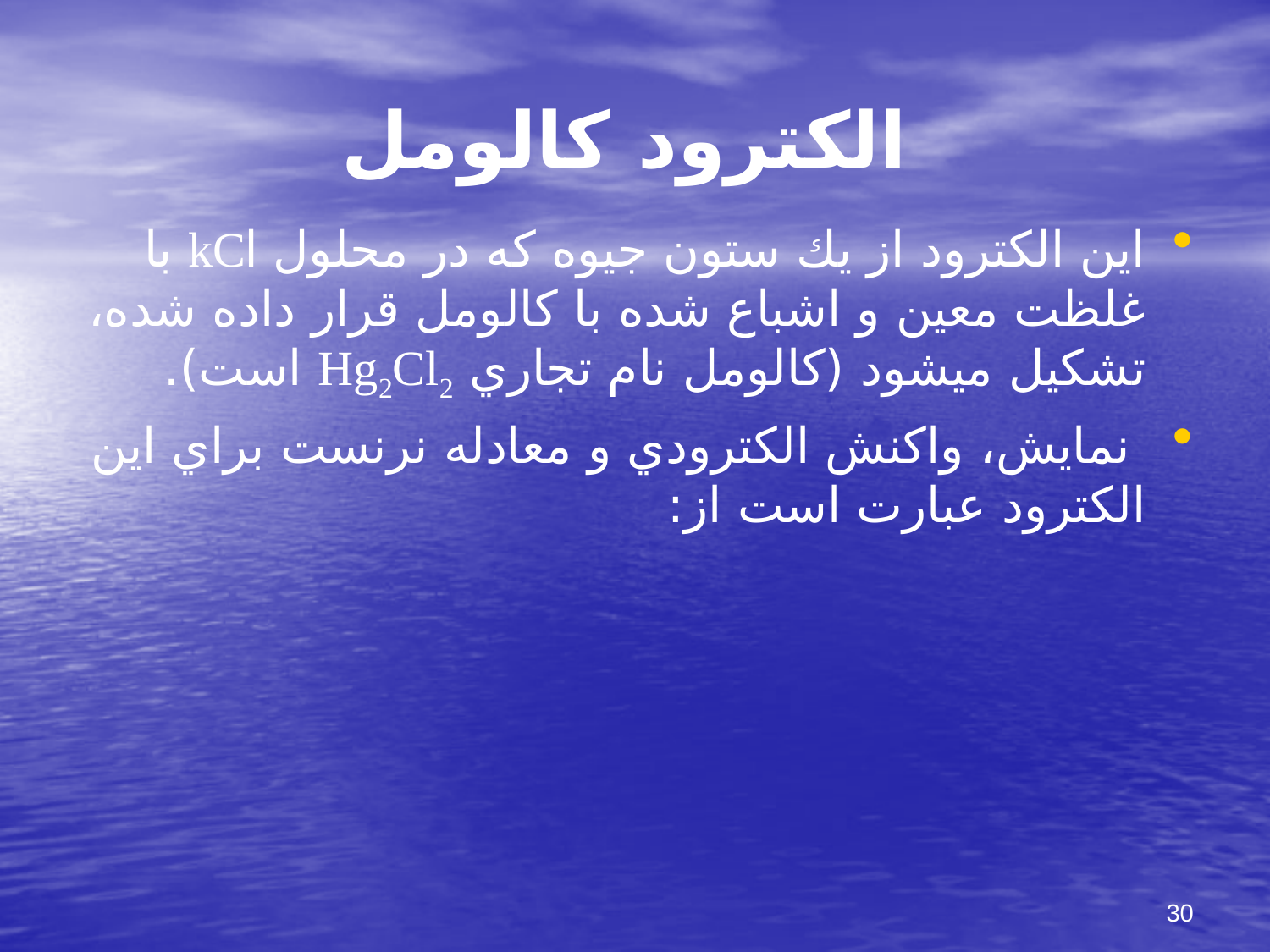

# الكترود كالومل
اين الكترود از يك ستون جيوه كه در محلول kCl با غلظت معين و اشباع شده با كالومل قرار داده شده، تشكيل مي‏شود (كالومل نام تجاري Hg2Cl2 است).
 نمايش، واكنش الكترودي و معادله نرنست براي اين الكترود عبارت است از:

30